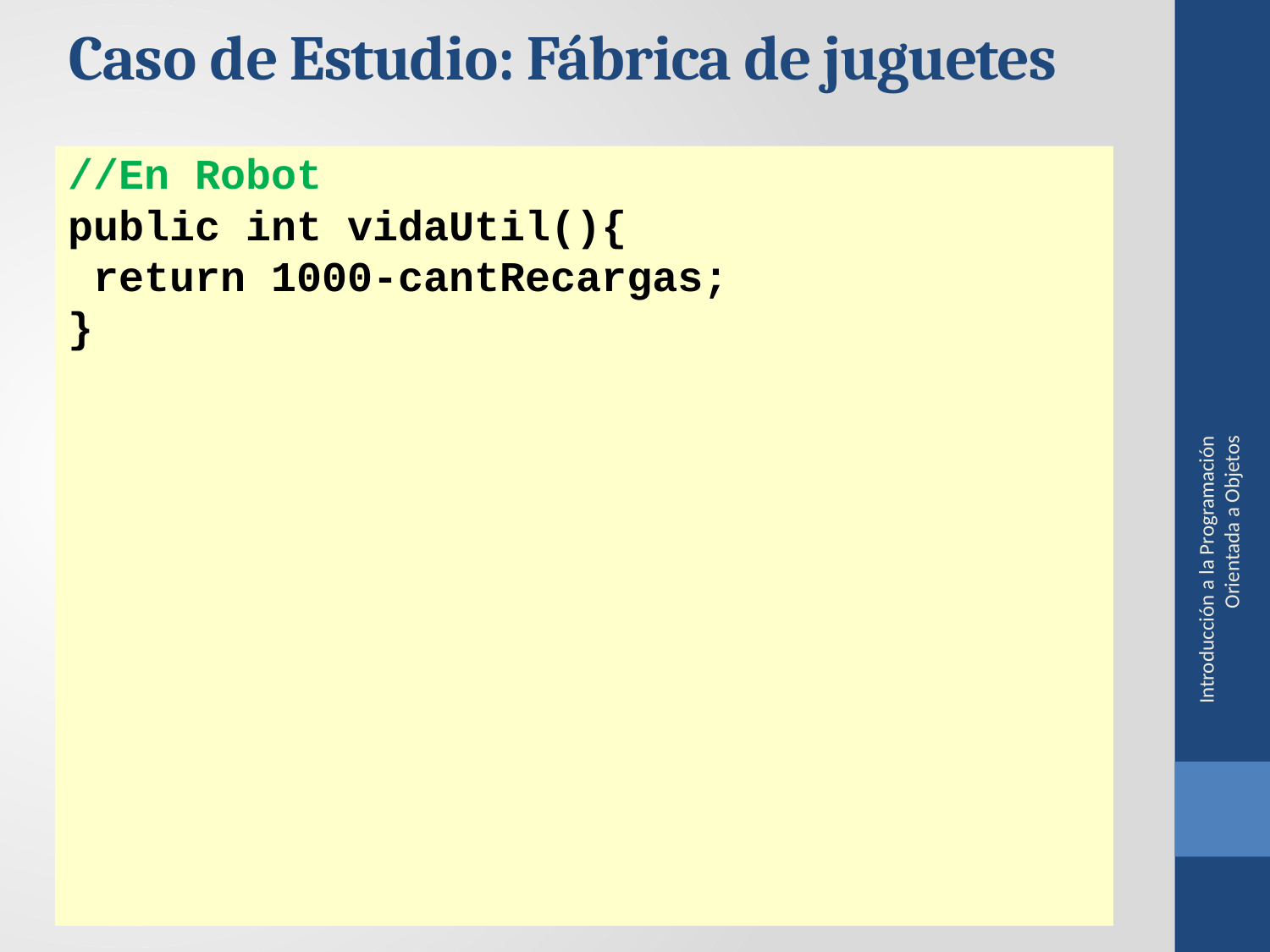

Caso de Estudio: Fábrica de juguetes
//En Robot
public int vidaUtil(){
 return 1000-cantRecargas;
}
Introducción a la Programación Orientada a Objetos